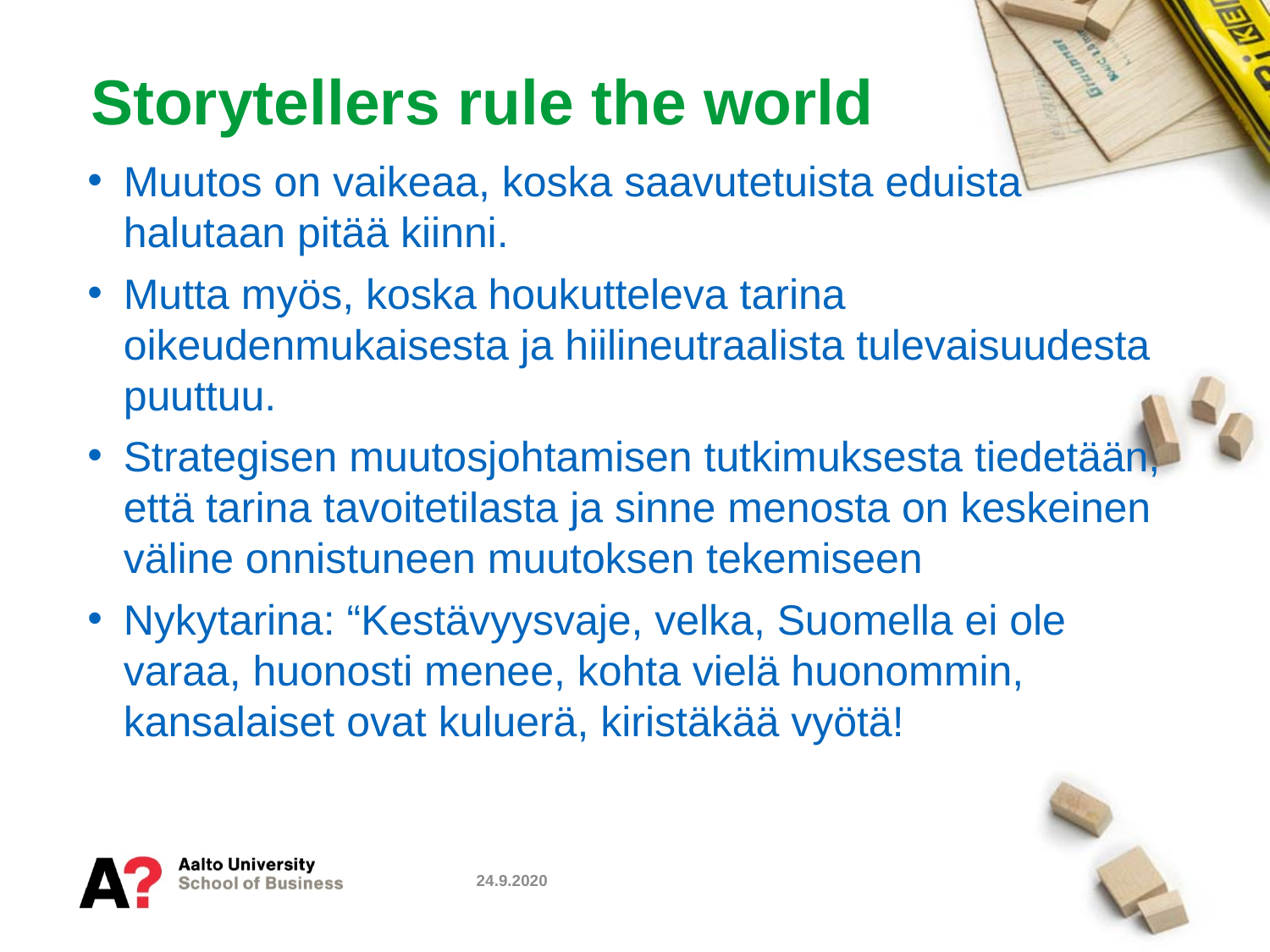

# Storytellers rule the world
Muutos on vaikeaa, koska saavutetuista eduista halutaan pitää kiinni.
Mutta myös, koska houkutteleva tarina oikeudenmukaisesta ja hiilineutraalista tulevaisuudesta puuttuu.
Strategisen muutosjohtamisen tutkimuksesta tiedetään, että tarina tavoitetilasta ja sinne menosta on keskeinen väline onnistuneen muutoksen tekemiseen
Nykytarina: “Kestävyysvaje, velka, Suomella ei ole varaa, huonosti menee, kohta vielä huonommin, kansalaiset ovat kuluerä, kiristäkää vyötä!

24.9.2020